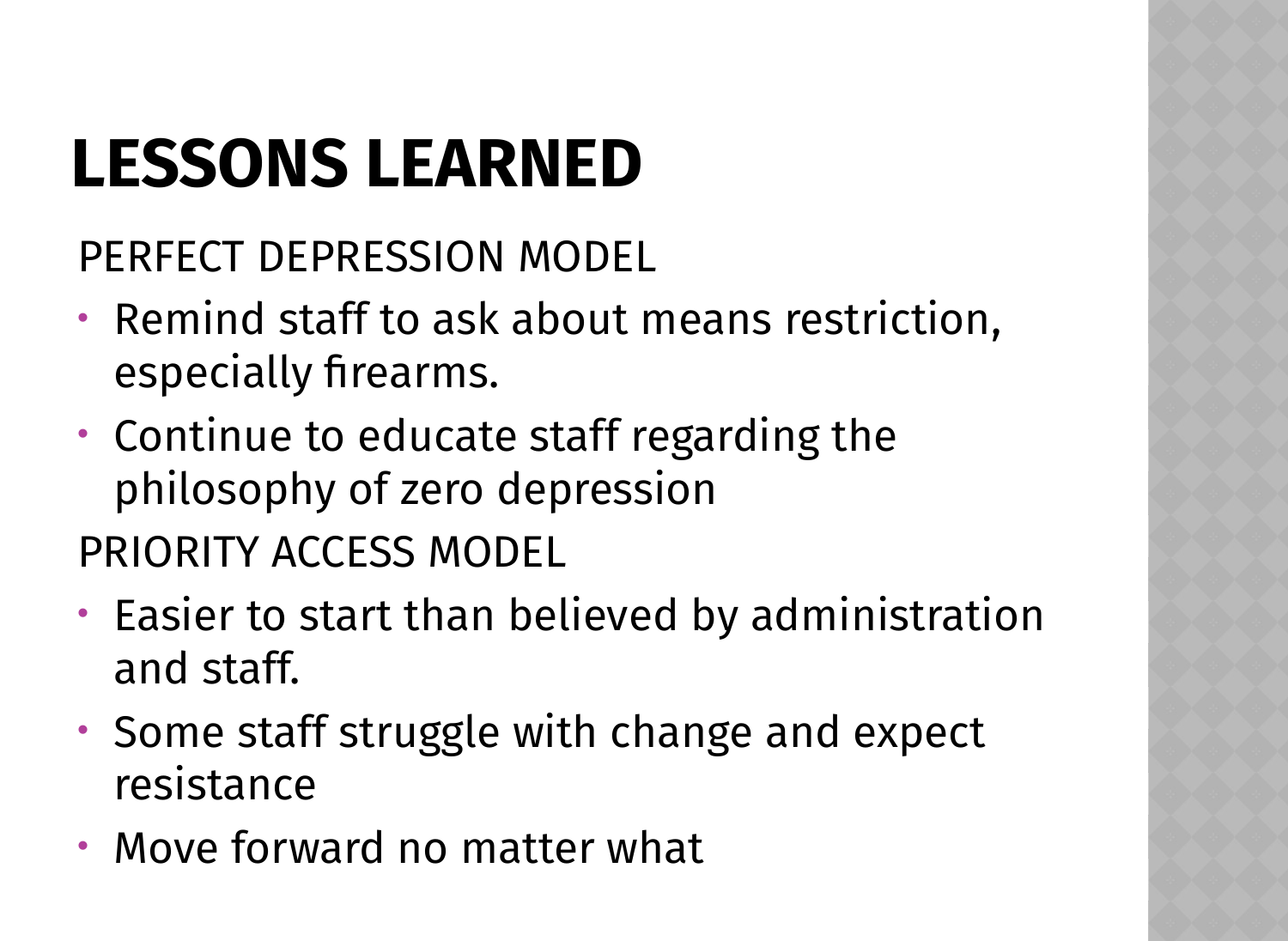

# LESSONS LEARNED
PERFECT DEPRESSION MODEL
Remind staff to ask about means restriction, especially firearms.
Continue to educate staff regarding the philosophy of zero depression
PRIORITY ACCESS MODEL
Easier to start than believed by administration and staff.
Some staff struggle with change and expect resistance
Move forward no matter what